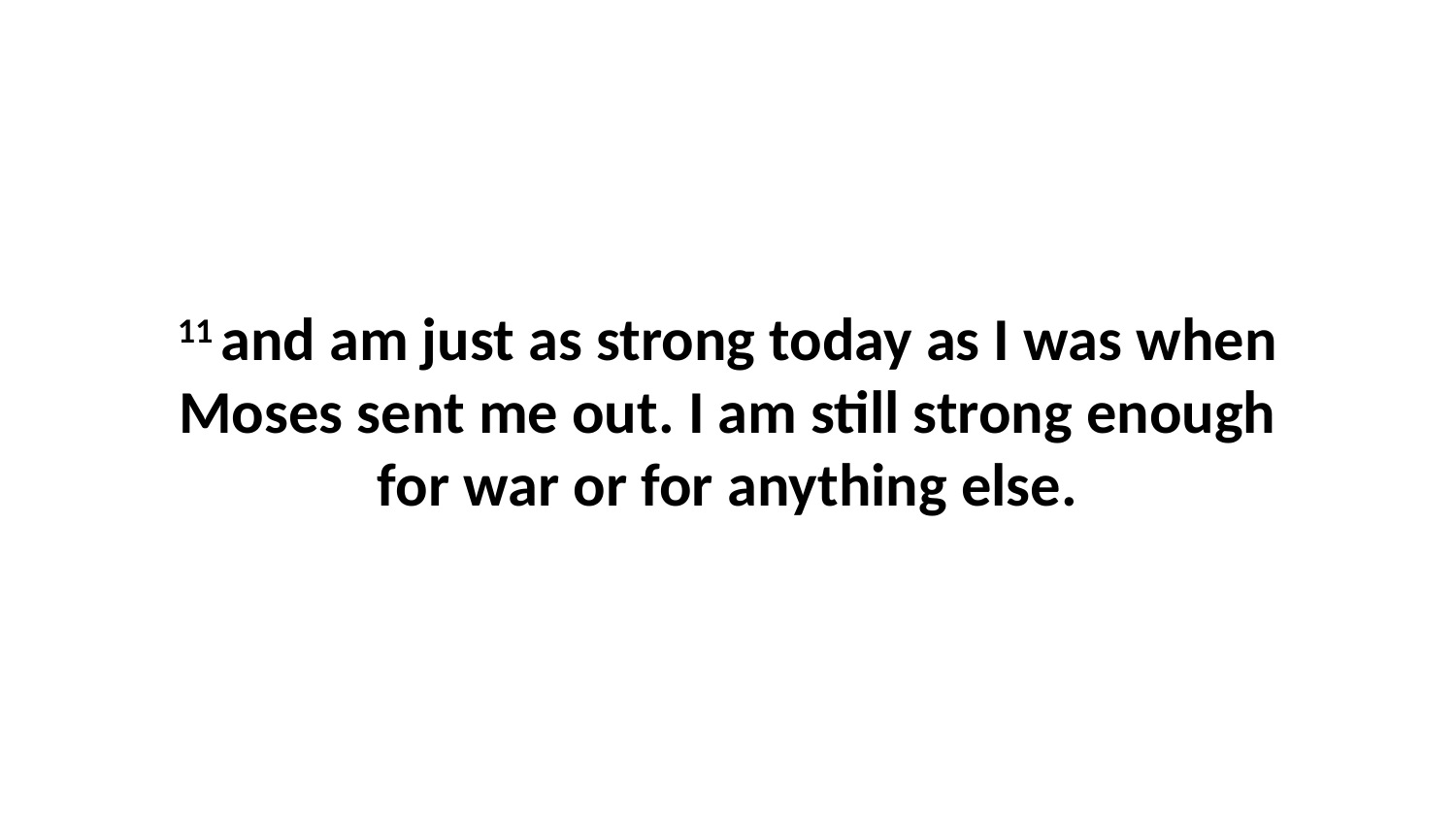

11 and am just as strong today as I was when Moses sent me out. I am still strong enough for war or for anything else.